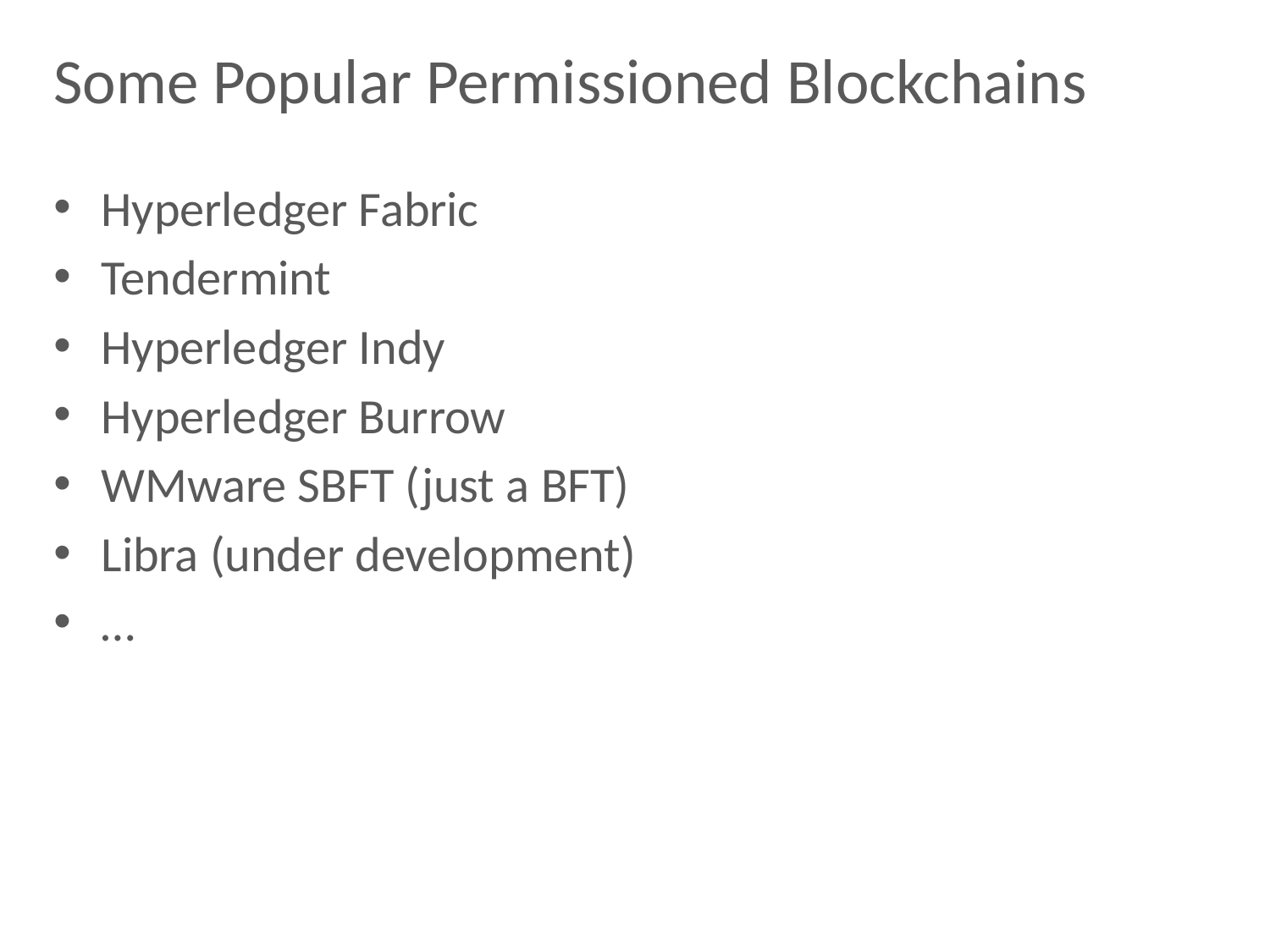

# Some Popular Permissioned Blockchains
Hyperledger Fabric
Tendermint
Hyperledger Indy
Hyperledger Burrow
WMware SBFT (just a BFT)
Libra (under development)
…